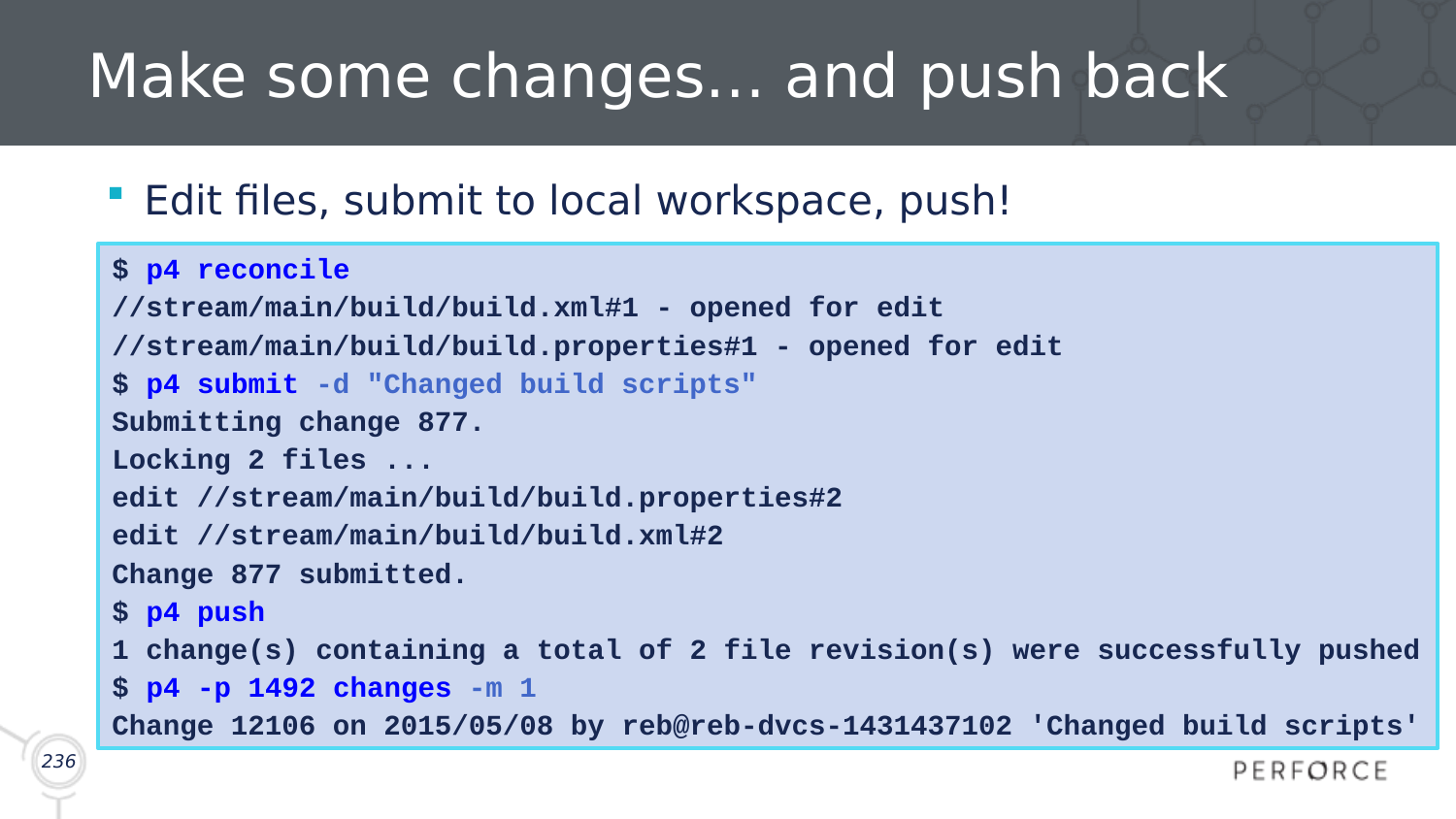

# Make some changes… and push back
Edit files, submit to local workspace, push!
$ p4 reconcile
//stream/main/build/build.xml#1 - opened for edit
//stream/main/build/build.properties#1 - opened for edit
$ p4 submit -d "Changed build scripts"
Submitting change 877.
Locking 2 files ...
edit //stream/main/build/build.properties#2
edit //stream/main/build/build.xml#2
Change 877 submitted.
$ p4 push
1 change(s) containing a total of 2 file revision(s) were successfully pushed
$ p4 -p 1492 changes -m 1
Change 12106 on 2015/05/08 by reb@reb-dvcs-1431437102 'Changed build scripts'